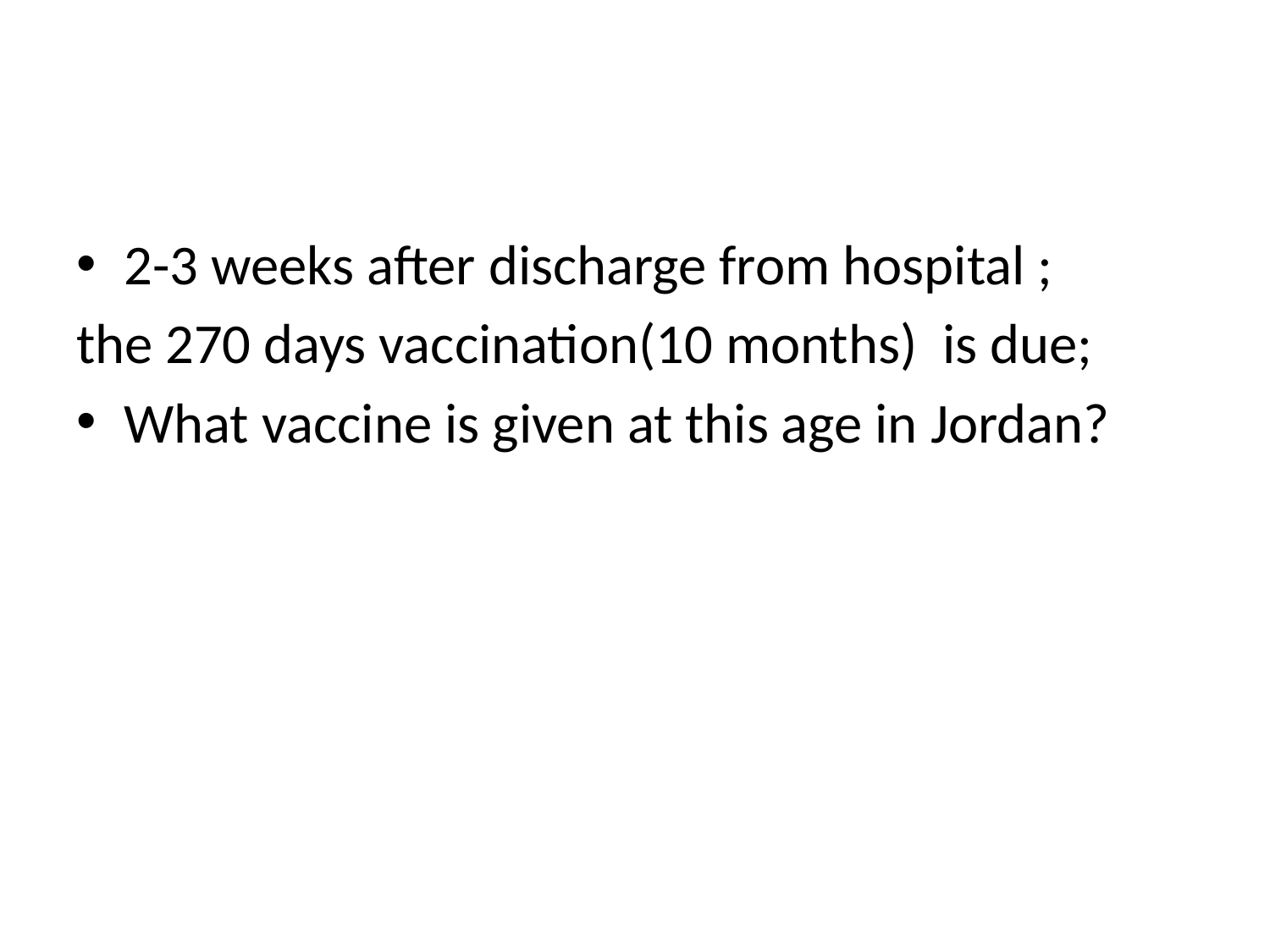

#
2-3 weeks after discharge from hospital ;
the 270 days vaccination(10 months)  is due;
What vaccine is given at this age in Jordan?